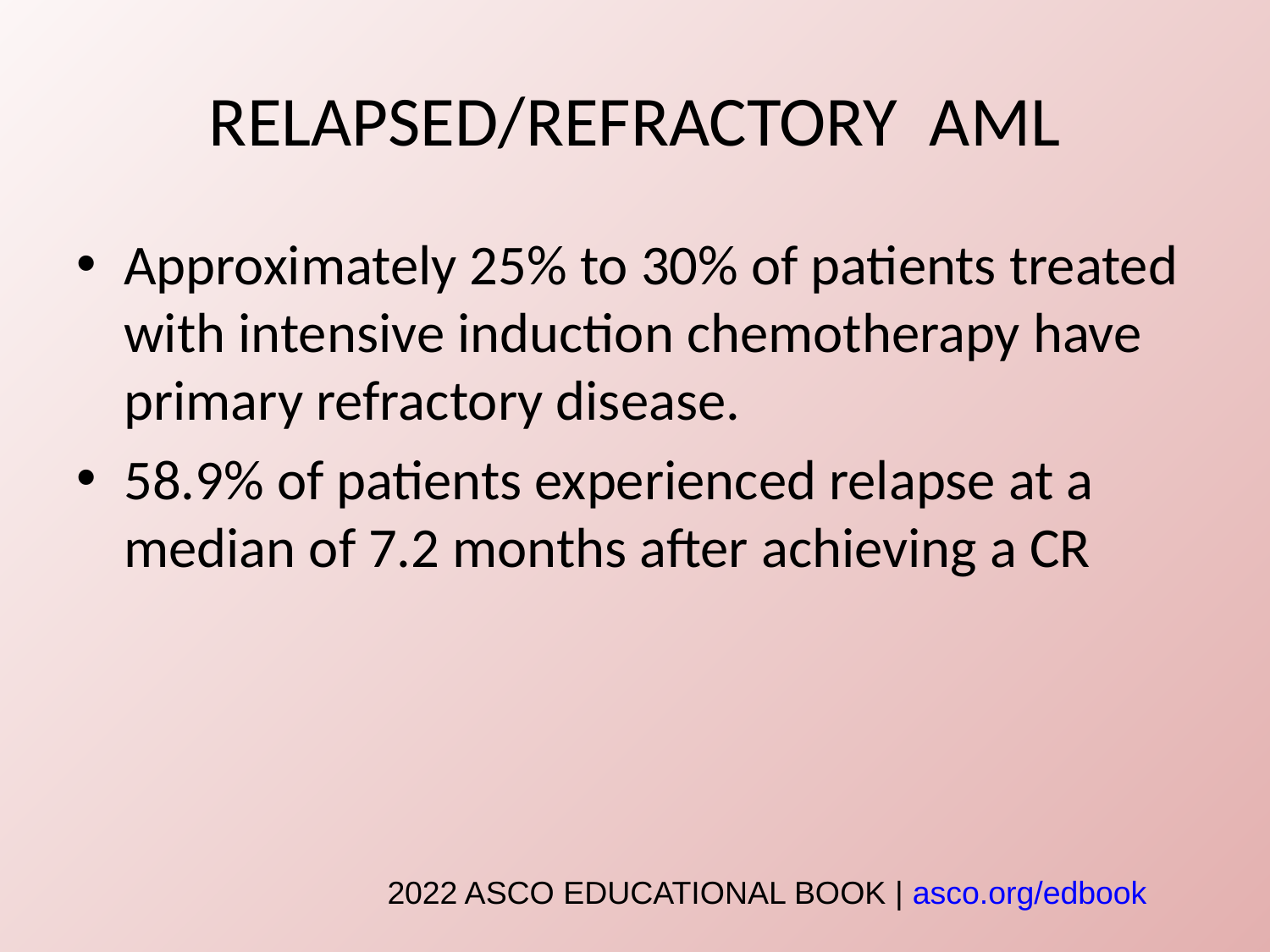

# RELAPSED/REFRACTORY  AML
Approximately 25% to 30% of patients treated with intensive induction chemotherapy have primary refractory disease.
58.9% of patients experienced relapse at a median of 7.2 months after achieving a CR
2022 ASCO EDUCATIONAL BOOK | asco.org/edbook